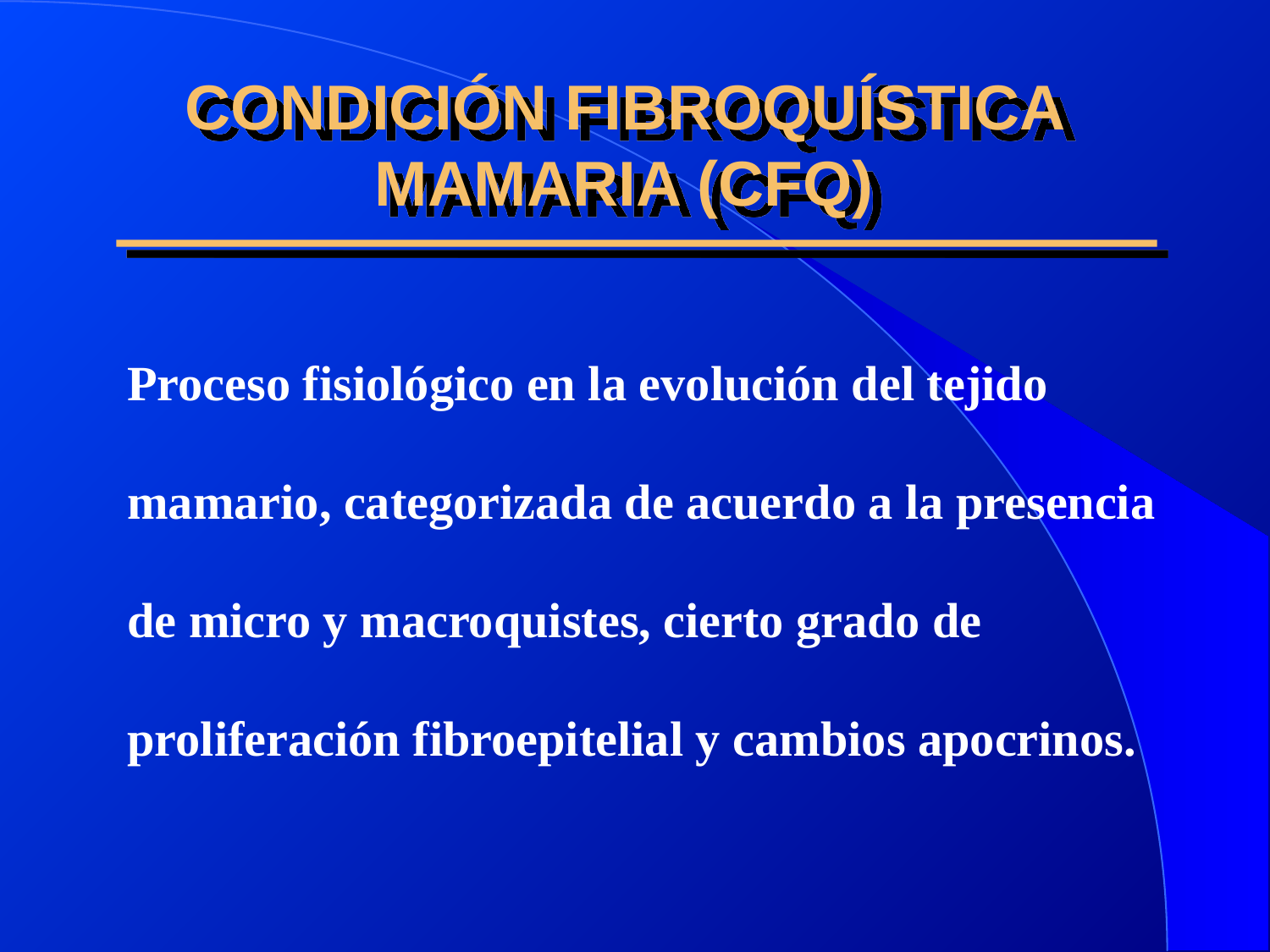

CONDICIÓN FIBROQUÍSTICA MAMARIA (CFQ)

Proceso fisiológico en la evolución del tejido mamario, categorizada de acuerdo a la presencia de micro y macroquistes, cierto grado de proliferación fibroepitelial y cambios apocrinos.